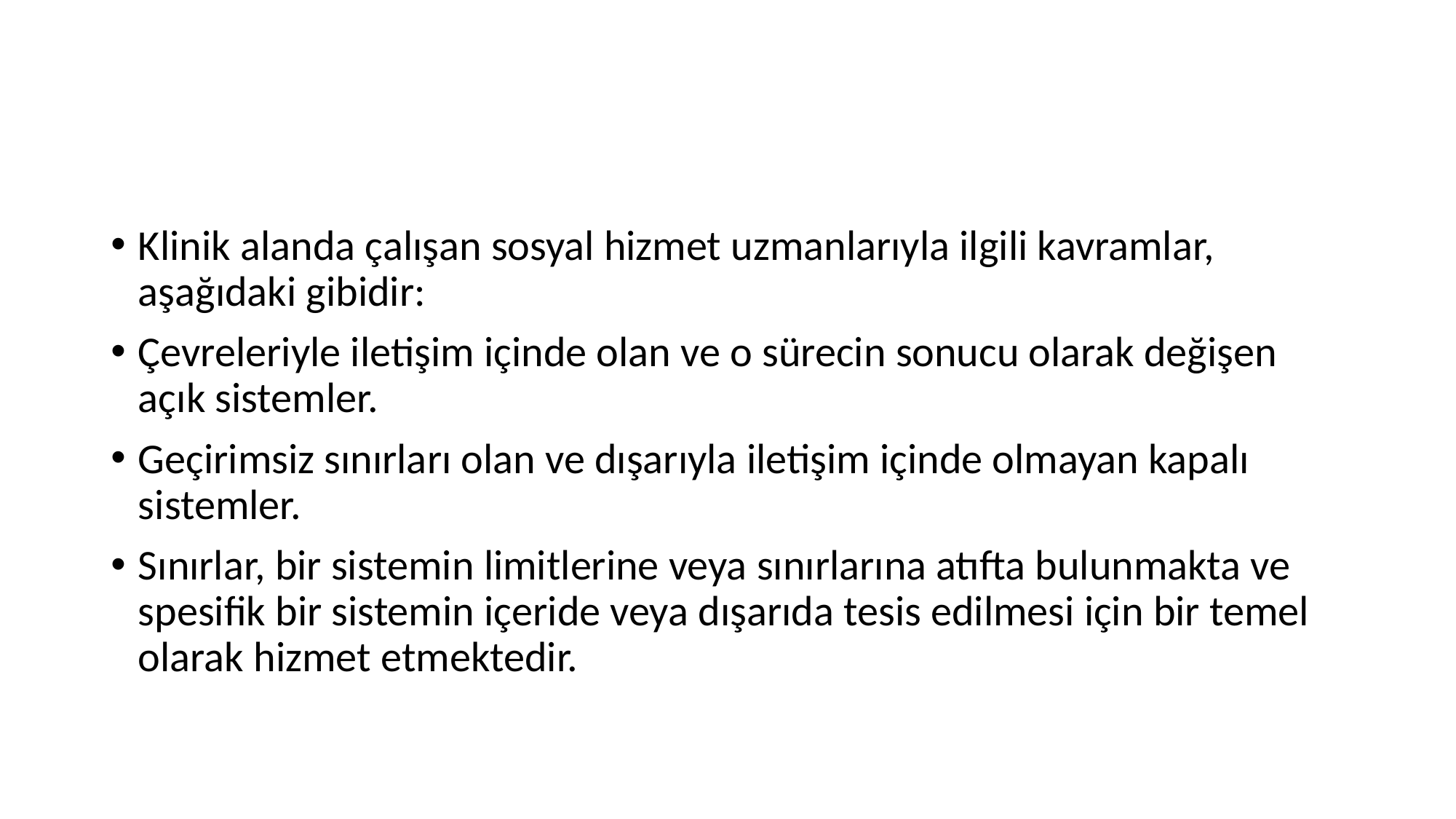

#
Klinik alanda çalışan sosyal hizmet uzmanlarıyla ilgili kavramlar, aşağıdaki gibidir:
Çevreleriyle iletişim içinde olan ve o sürecin sonucu olarak değişen açık sistemler.
Geçirimsiz sınırları olan ve dışarıyla iletişim içinde olmayan kapalı sistemler.
Sınırlar, bir sistemin limitlerine veya sınırlarına atıfta bulunmakta ve spesifik bir sistemin içeride veya dışarıda tesis edilmesi için bir temel olarak hizmet etmektedir.